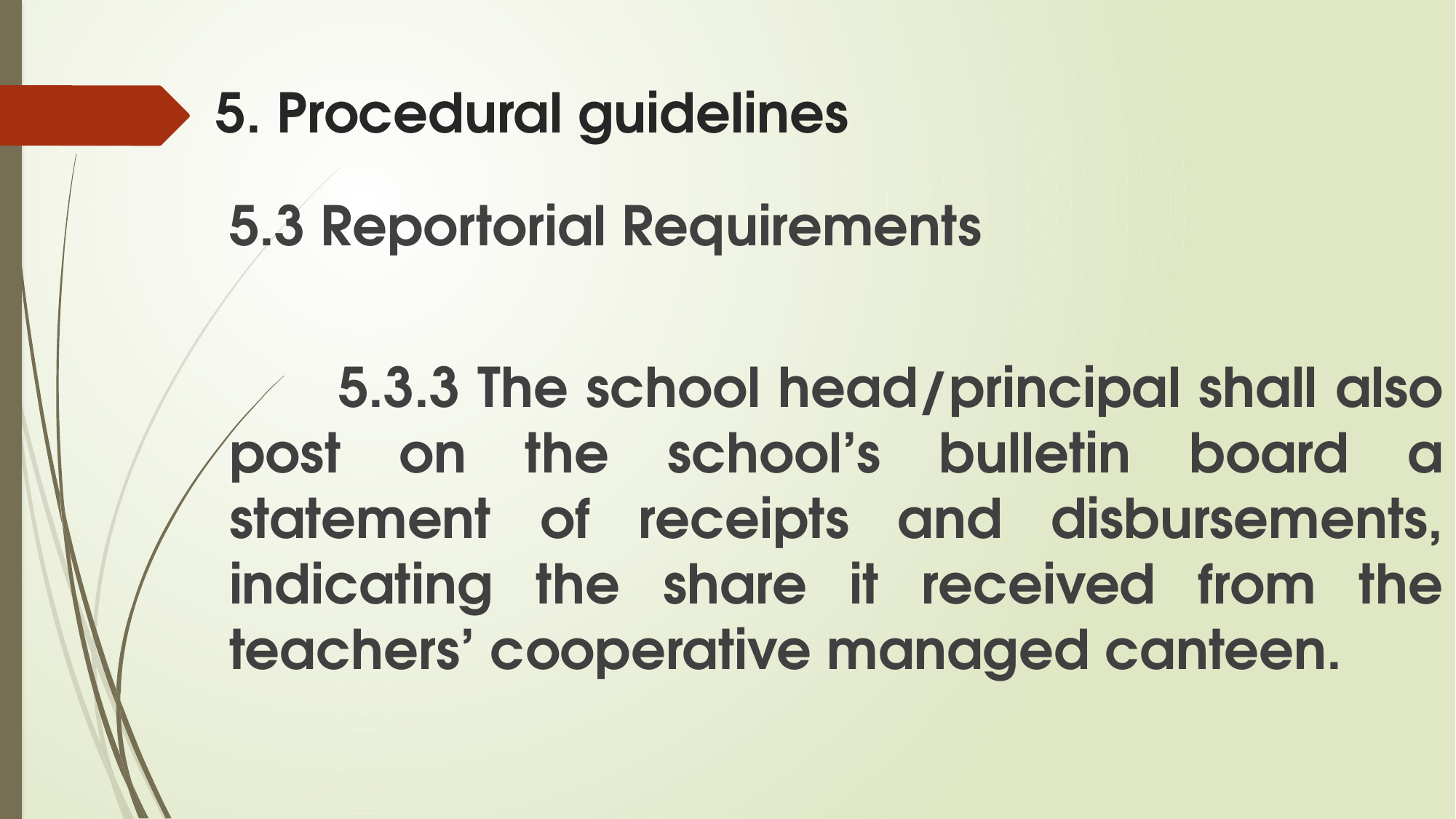

# 5. Procedural guidelines
5.3 Reportorial Requirements

	5.3.3 The school head/principal shall also post on the school’s bulletin board a statement of receipts and disbursements, indicating the share it received from the teachers’ cooperative managed canteen.